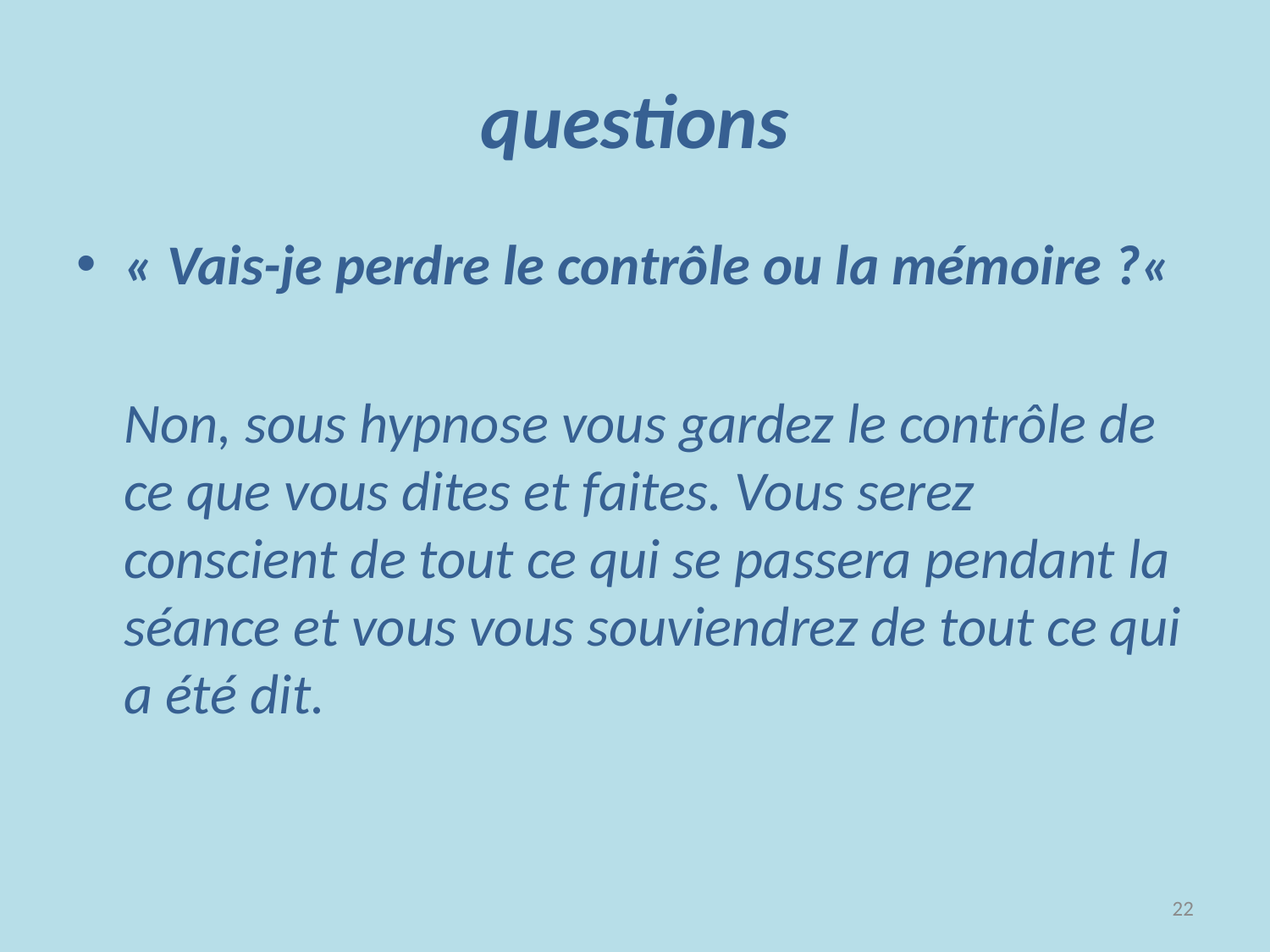

# questions
« Vais-je perdre le contrôle ou la mémoire ?«

	Non, sous hypnose vous gardez le contrôle de ce que vous dites et faites. Vous serez conscient de tout ce qui se passera pendant la séance et vous vous souviendrez de tout ce qui a été dit.
22